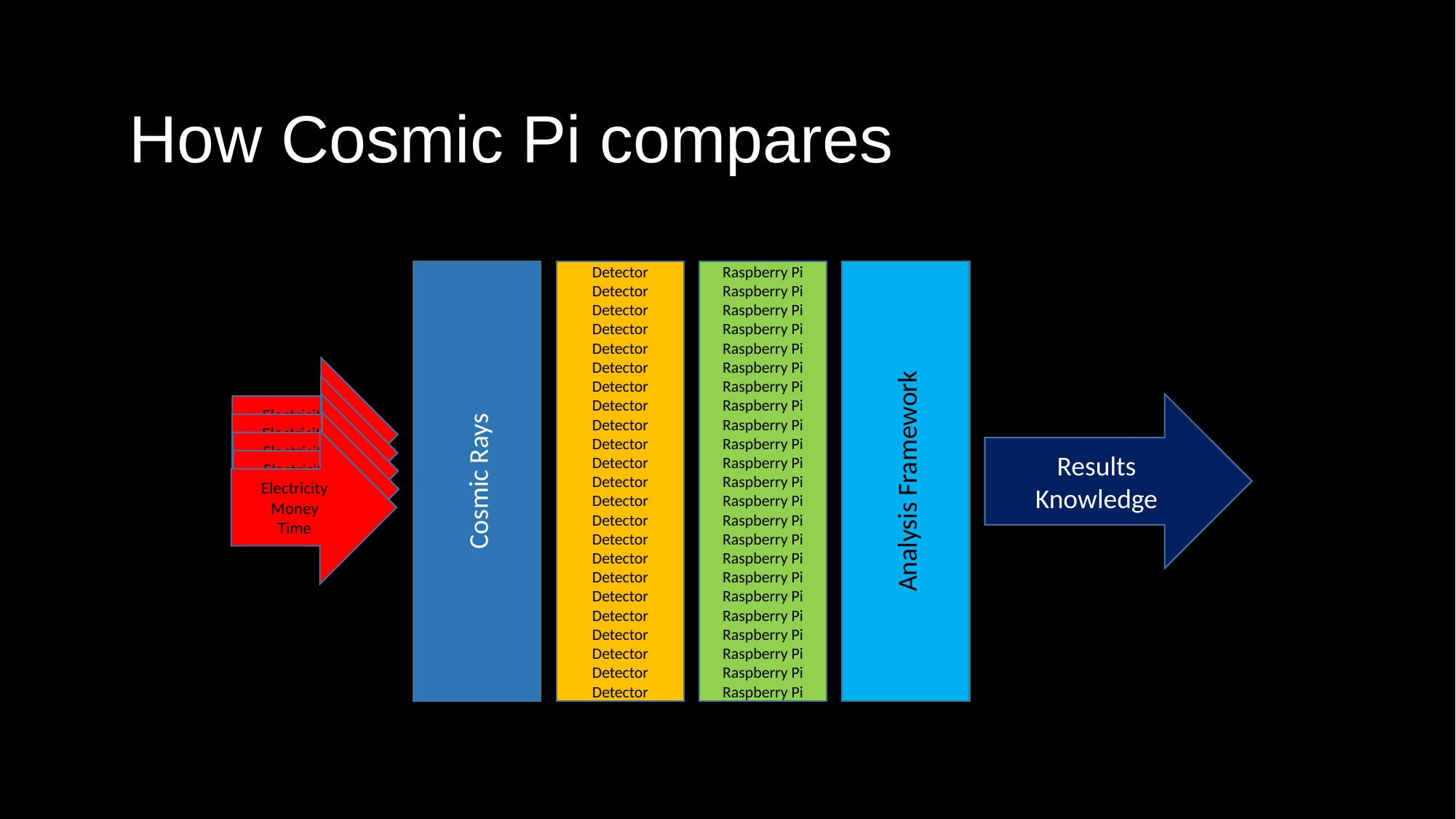

How Cosmic Pi compares
Cosmic Rays
Detector
Detector
Detector
Detector
Detector
Detector
Detector
Detector
Detector
Detector
Detector
Detector
Detector
Detector
Detector
Detector
Detector
Detector
Detector
Detector
Detector
Detector
Detector
Raspberry Pi
Raspberry Pi
Raspberry Pi
Raspberry Pi
Raspberry Pi
Raspberry Pi
Raspberry Pi
Raspberry Pi
Raspberry Pi
Raspberry Pi
Raspberry Pi
Raspberry Pi
Raspberry Pi
Raspberry Pi
Raspberry Pi
Raspberry Pi
Raspberry Pi
Raspberry Pi
Raspberry Pi
Raspberry Pi
Raspberry Pi
Raspberry Pi
Raspberry Pi
Analysis Framework
Electricity
Money
Time
?
Electricity
Money
Time
Results
Knowledge
Electricity
Money
Time
Electricity
Money
Time
Electricity
Money
Time
# a distributed system